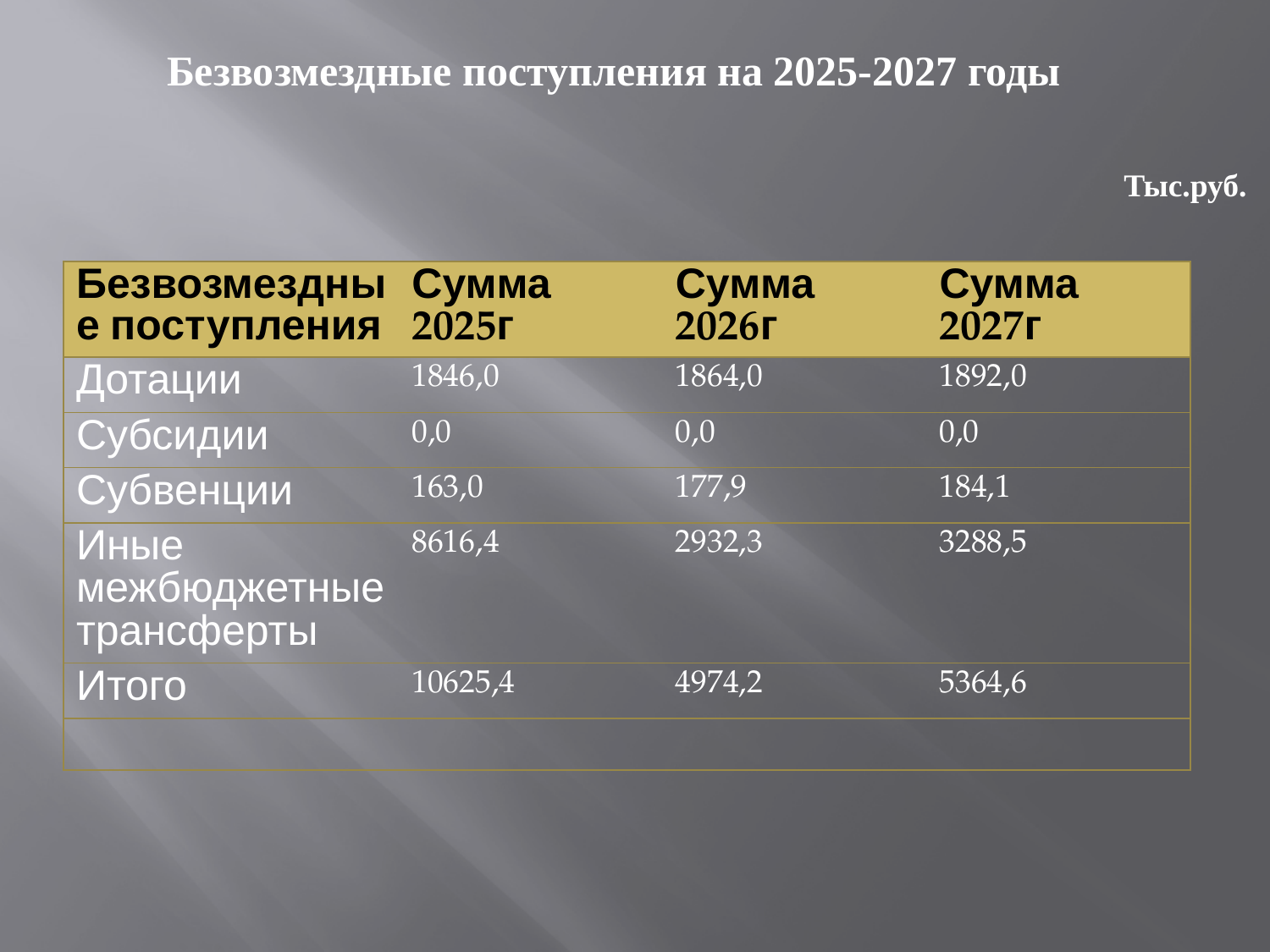

# Безвозмездные поступления на 2025-2027 годы
Тыс.руб.
| Безвозмездные поступления | Сумма 2025г | Сумма 2026г | Сумма 2027г |
| --- | --- | --- | --- |
| Дотации | 1846,0 | 1864,0 | 1892,0 |
| Субсидии | 0,0 | 0,0 | 0,0 |
| Субвенции | 163,0 | 177,9 | 184,1 |
| Иные межбюджетные трансферты | 8616,4 | 2932,3 | 3288,5 |
| Итого | 10625,4 | 4974,2 | 5364,6 |
|  |  |  |  |